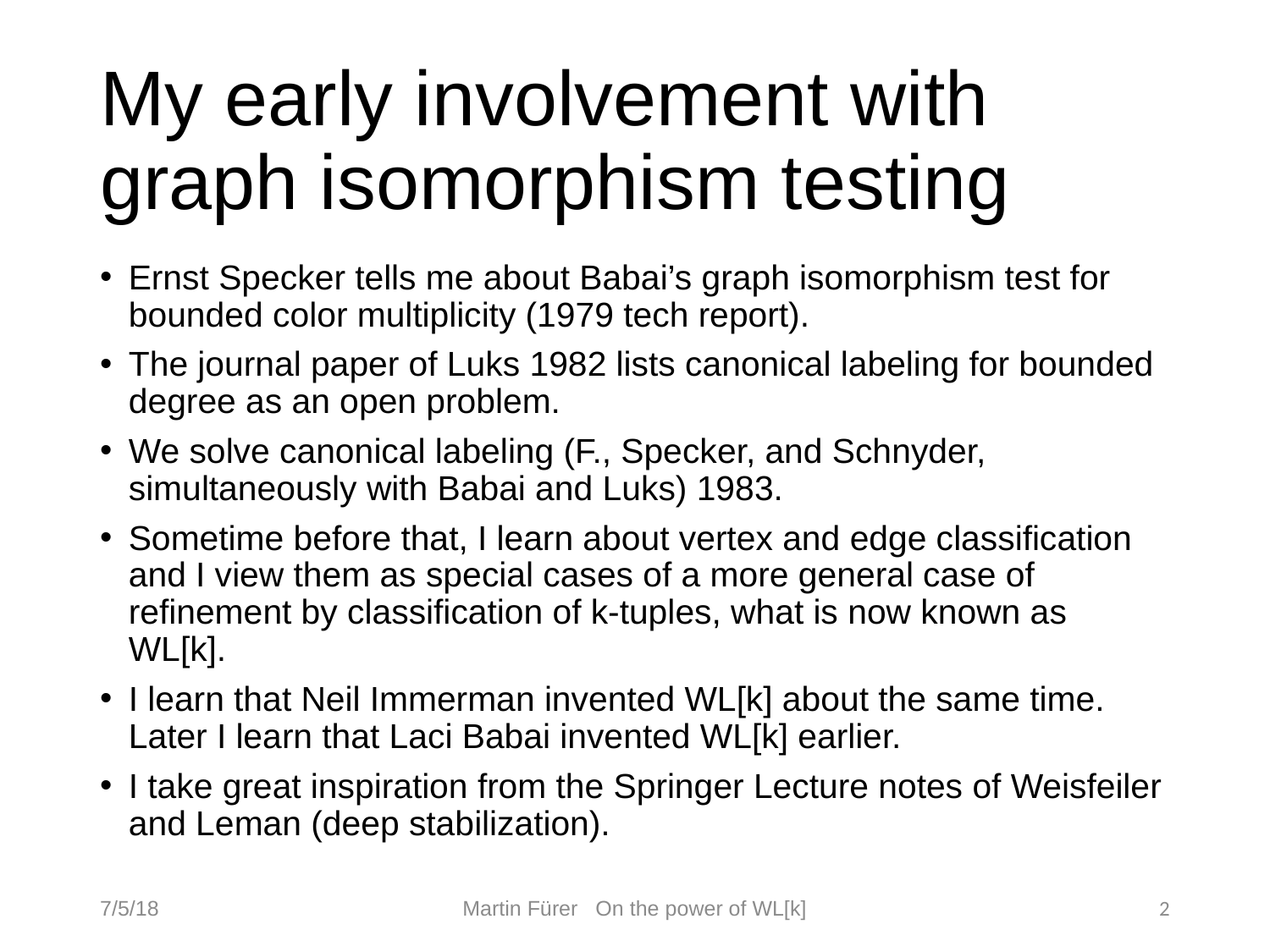

# My early involvement with graph isomorphism testing
Ernst Specker tells me about Babai’s graph isomorphism test for bounded color multiplicity (1979 tech report).
The journal paper of Luks 1982 lists canonical labeling for bounded degree as an open problem.
We solve canonical labeling (F., Specker, and Schnyder, simultaneously with Babai and Luks) 1983.
Sometime before that, I learn about vertex and edge classification and I view them as special cases of a more general case of  refinement by classification of k-tuples, what is now known as WL[k].
I learn that Neil Immerman invented WL[k] about the same time. Later I learn that Laci Babai invented WL[k] earlier.
I take great inspiration from the Springer Lecture notes of Weisfeiler and Leman (deep stabilization).
7/5/18
Martin Fürer   On the power of WL[k]
2